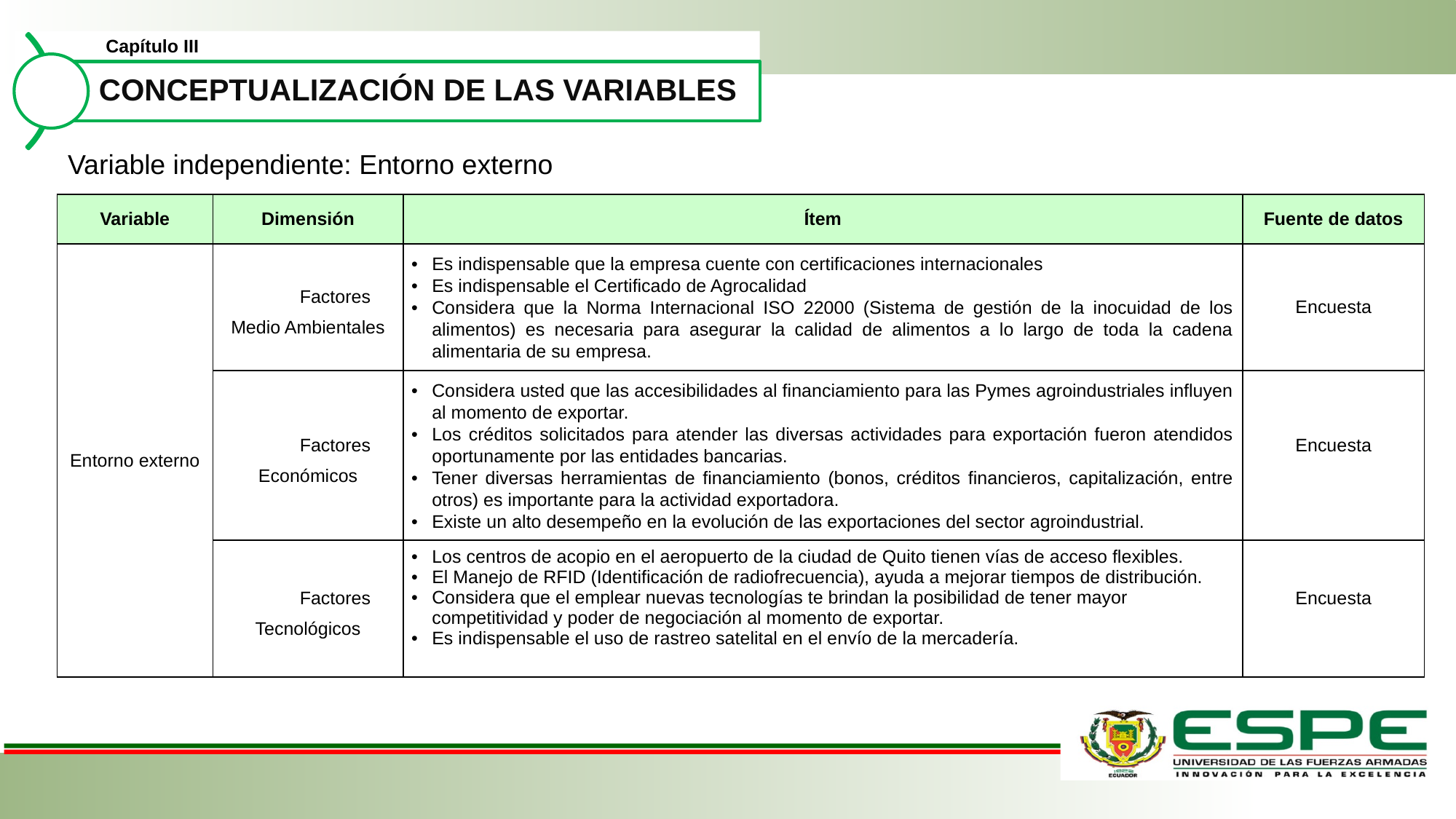

Capítulo III
CONCEPTUALIZACIÓN DE LAS VARIABLES
Variable independiente: Entorno externo
| Variable | Dimensión | Ítem | Fuente de datos |
| --- | --- | --- | --- |
| Entorno externo | Factores Medio Ambientales | Es indispensable que la empresa cuente con certificaciones internacionales Es indispensable el Certificado de Agrocalidad Considera que la Norma Internacional ISO 22000 (Sistema de gestión de la inocuidad de los alimentos) es necesaria para asegurar la calidad de alimentos a lo largo de toda la cadena alimentaria de su empresa. | Encuesta |
|  | Factores Económicos | Considera usted que las accesibilidades al financiamiento para las Pymes agroindustriales influyen al momento de exportar. Los créditos solicitados para atender las diversas actividades para exportación fueron atendidos oportunamente por las entidades bancarias. Tener diversas herramientas de financiamiento (bonos, créditos financieros, capitalización, entre otros) es importante para la actividad exportadora. Existe un alto desempeño en la evolución de las exportaciones del sector agroindustrial. | Encuesta |
|  | Factores Tecnológicos | Los centros de acopio en el aeropuerto de la ciudad de Quito tienen vías de acceso flexibles. El Manejo de RFID (Identificación de radiofrecuencia), ayuda a mejorar tiempos de distribución. Considera que el emplear nuevas tecnologías te brindan la posibilidad de tener mayor competitividad y poder de negociación al momento de exportar. Es indispensable el uso de rastreo satelital en el envío de la mercadería. | Encuesta |